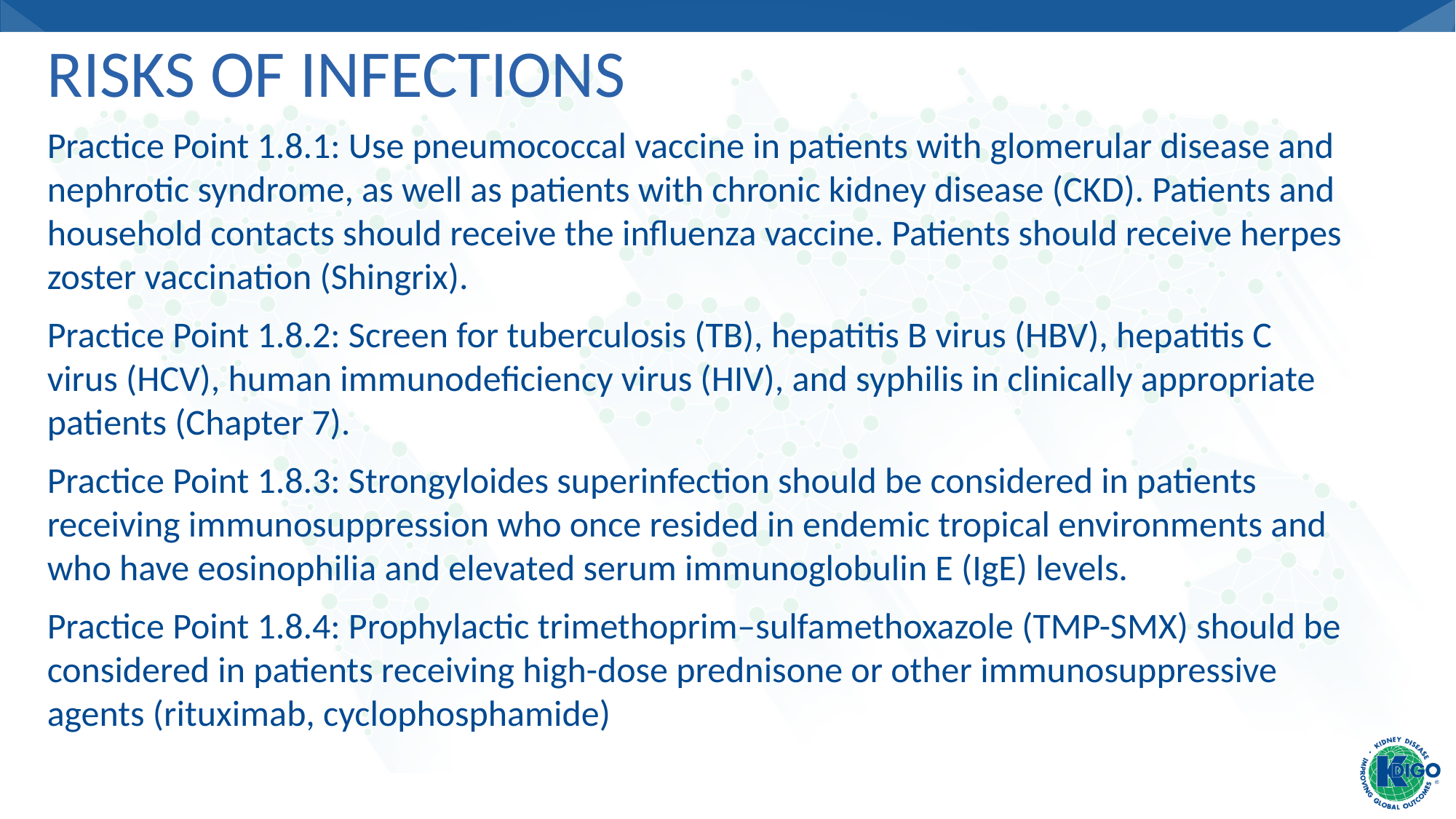

# Risks of Infections
Practice Point 1.8.1: Use pneumococcal vaccine in patients with glomerular disease and nephrotic syndrome, as well as patients with chronic kidney disease (CKD). Patients and
household contacts should receive the influenza vaccine. Patients should receive herpes zoster vaccination (Shingrix).

Practice Point 1.8.2: Screen for tuberculosis (TB), hepatitis B virus (HBV), hepatitis C virus (HCV), human immunodeficiency virus (HIV), and syphilis in clinically appropriate patients (Chapter 7).

Practice Point 1.8.3: Strongyloides superinfection should be considered in patients receiving immunosuppression who once resided in endemic tropical environments and who have eosinophilia and elevated serum immunoglobulin E (IgE) levels.

Practice Point 1.8.4: Prophylactic trimethoprim–sulfamethoxazole (TMP-SMX) should be considered in patients receiving high-dose prednisone or other immunosuppressive agents (rituximab, cyclophosphamide)